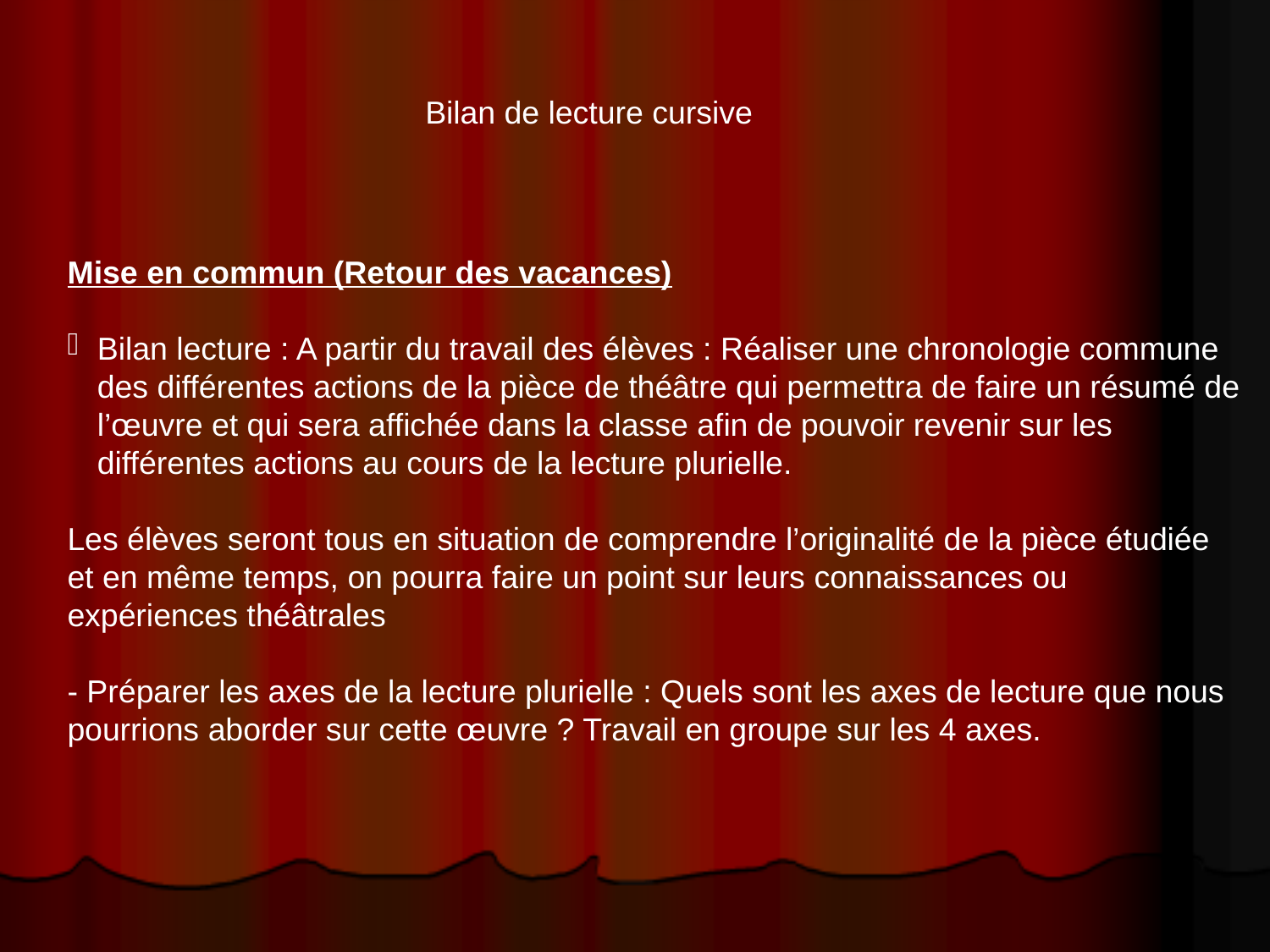

Bilan de lecture cursive

Mise en commun (Retour des vacances)

Bilan lecture : A partir du travail des élèves : Réaliser une chronologie commune des différentes actions de la pièce de théâtre qui permettra de faire un résumé de l’œuvre et qui sera affichée dans la classe afin de pouvoir revenir sur les différentes actions au cours de la lecture plurielle.

Les élèves seront tous en situation de comprendre l’originalité de la pièce étudiée et en même temps, on pourra faire un point sur leurs connaissances ou expériences théâtrales

- Préparer les axes de la lecture plurielle : Quels sont les axes de lecture que nous pourrions aborder sur cette œuvre ? Travail en groupe sur les 4 axes.